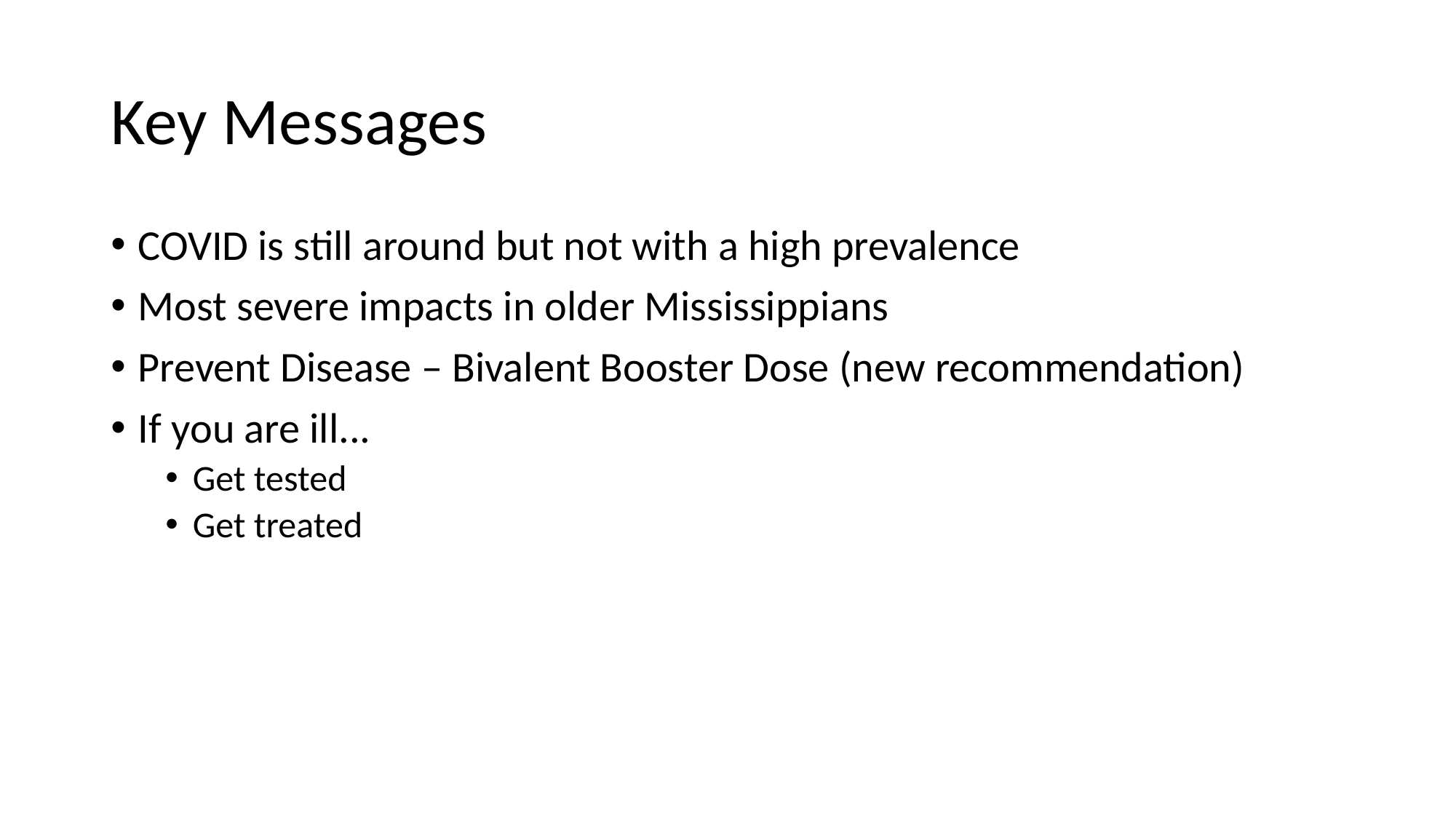

# Key Messages
COVID is still around but not with a high prevalence
Most severe impacts in older Mississippians
Prevent Disease – Bivalent Booster Dose (new recommendation)
If you are ill...
Get tested
Get treated